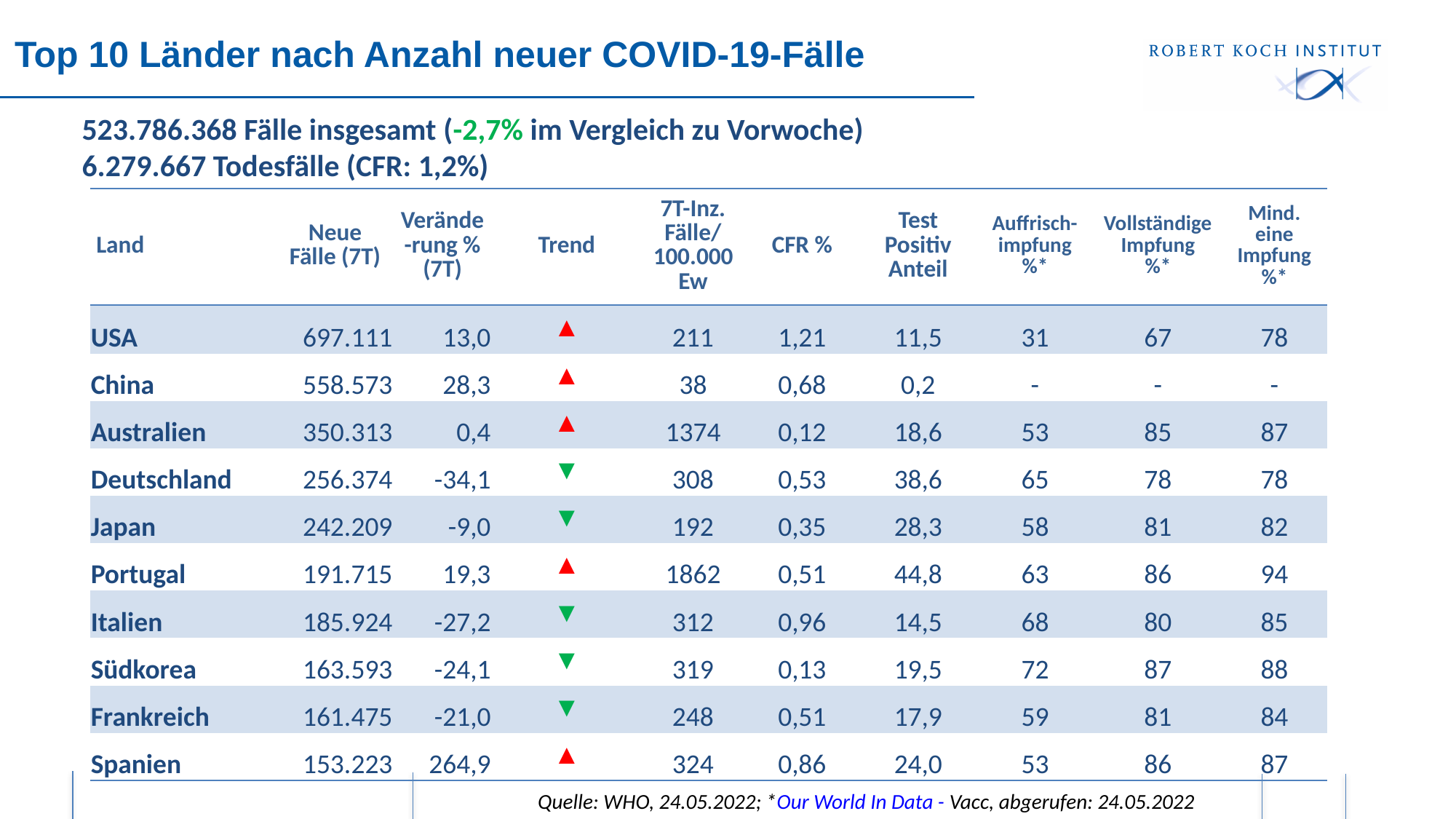

# Top 10 Länder nach Anzahl neuer COVID-19-Fälle
523.786.368 Fälle insgesamt (-2,7% im Vergleich zu Vorwoche)
6.279.667 Todesfälle (CFR: 1,2%)
| Land | Neue Fälle (7T) | Verände-rung % (7T) | Trend | 7T-Inz. Fälle/ 100.000 Ew | CFR % | Test Positiv Anteil | Auffrisch-impfung %\* | Vollständige Impfung %\* | Mind. eine Impfung %\* |
| --- | --- | --- | --- | --- | --- | --- | --- | --- | --- |
| USA | 697.111 | 13,0 | ▲ | 211 | 1,21 | 11,5 | 31 | 67 | 78 |
| China | 558.573 | 28,3 | ▲ | 38 | 0,68 | 0,2 | - | - | - |
| Australien | 350.313 | 0,4 | ▲ | 1374 | 0,12 | 18,6 | 53 | 85 | 87 |
| Deutschland | 256.374 | -34,1 | ▼ | 308 | 0,53 | 38,6 | 65 | 78 | 78 |
| Japan | 242.209 | -9,0 | ▼ | 192 | 0,35 | 28,3 | 58 | 81 | 82 |
| Portugal | 191.715 | 19,3 | ▲ | 1862 | 0,51 | 44,8 | 63 | 86 | 94 |
| Italien | 185.924 | -27,2 | ▼ | 312 | 0,96 | 14,5 | 68 | 80 | 85 |
| Südkorea | 163.593 | -24,1 | ▼ | 319 | 0,13 | 19,5 | 72 | 87 | 88 |
| Frankreich | 161.475 | -21,0 | ▼ | 248 | 0,51 | 17,9 | 59 | 81 | 84 |
| Spanien | 153.223 | 264,9 | ▲ | 324 | 0,86 | 24,0 | 53 | 86 | 87 |
Quelle: WHO, 24.05.2022; *Our World In Data - Vacc, abgerufen: 24.05.2022